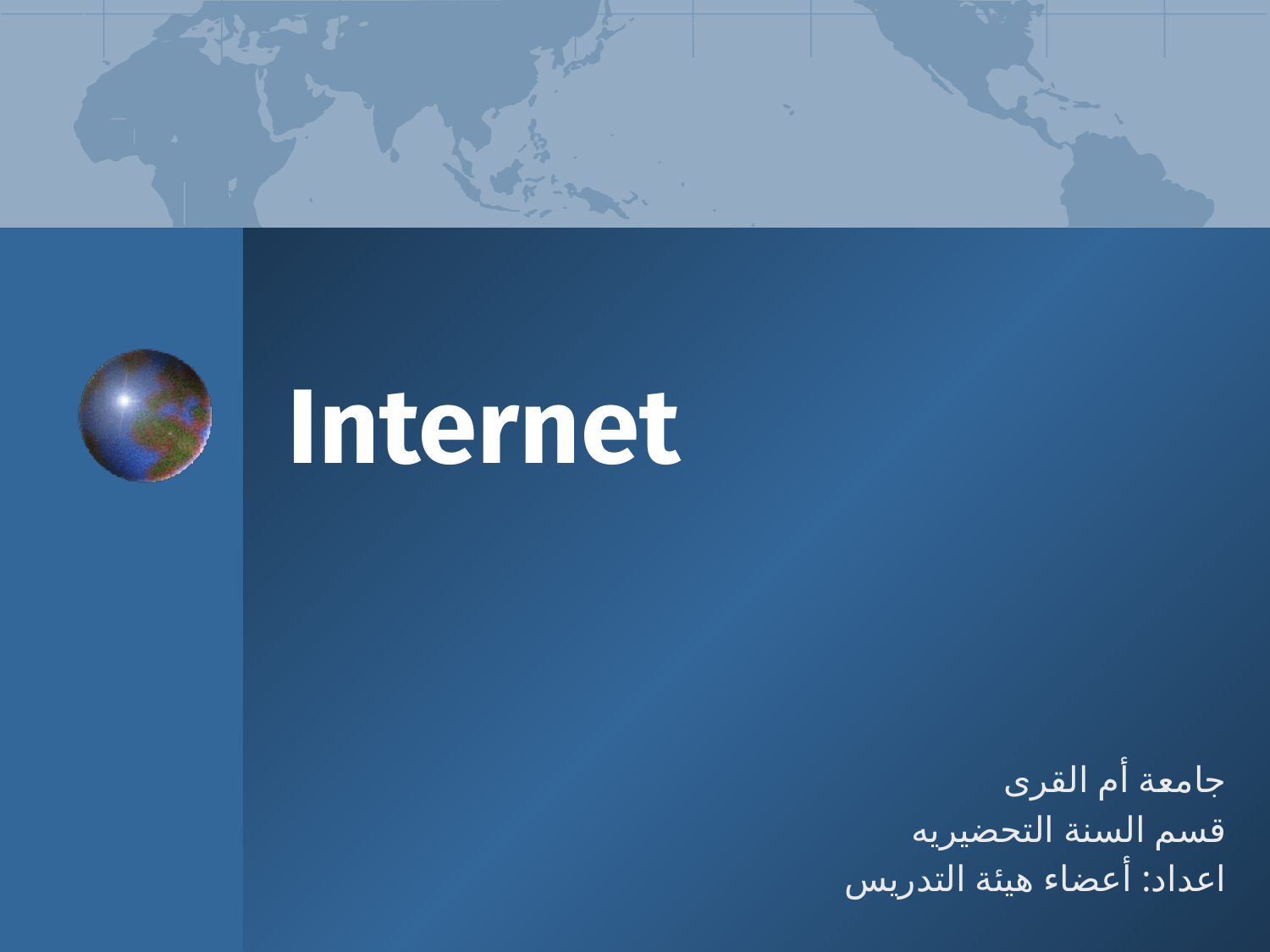

# Internet
جامعة أم القرى
قسم السنة التحضيريه
اعداد: أعضاء هيئة التدريس